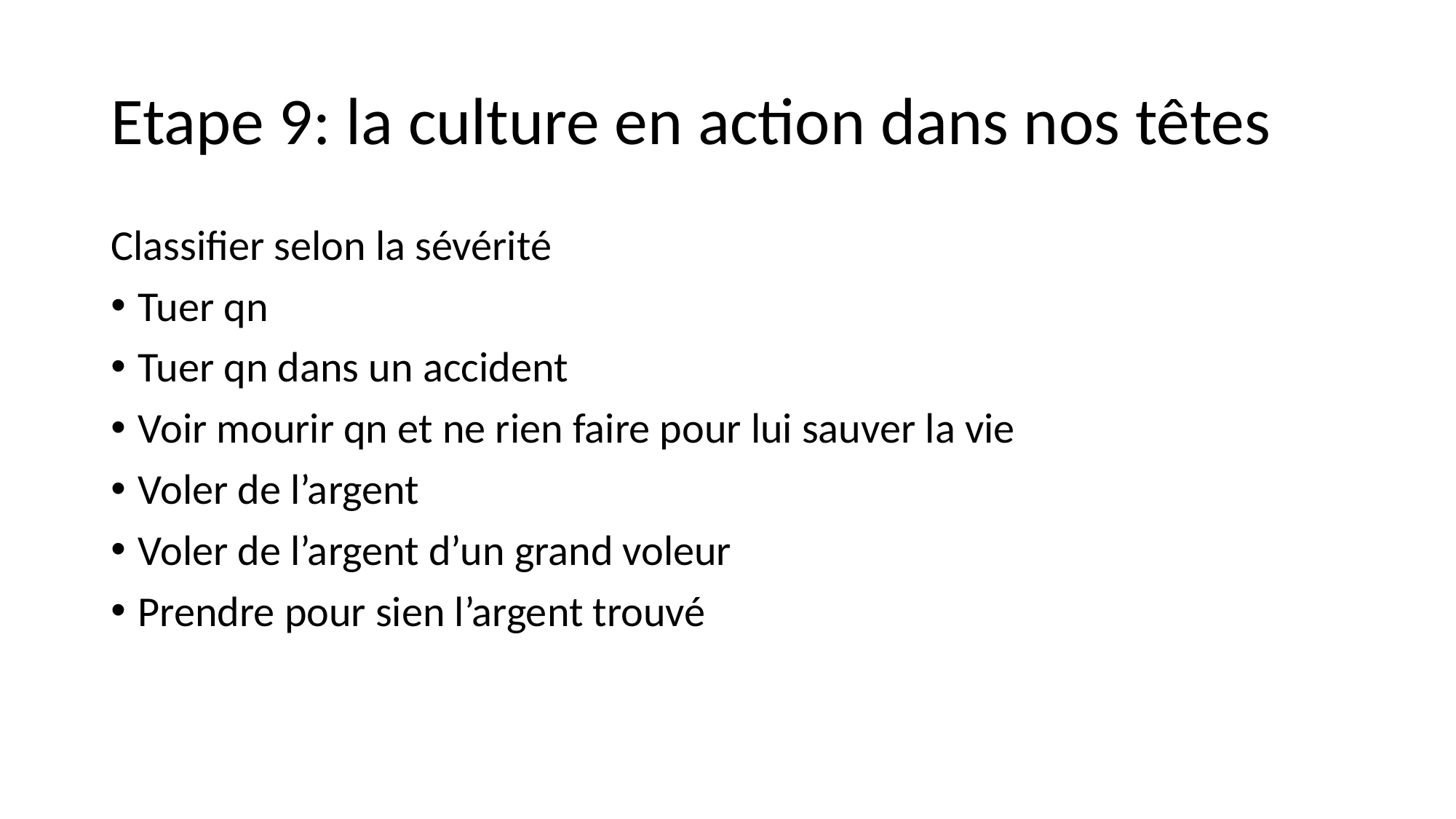

# Etape 9: la culture en action dans nos têtes
Classifier selon la sévérité
Tuer qn
Tuer qn dans un accident
Voir mourir qn et ne rien faire pour lui sauver la vie
Voler de l’argent
Voler de l’argent d’un grand voleur
Prendre pour sien l’argent trouvé